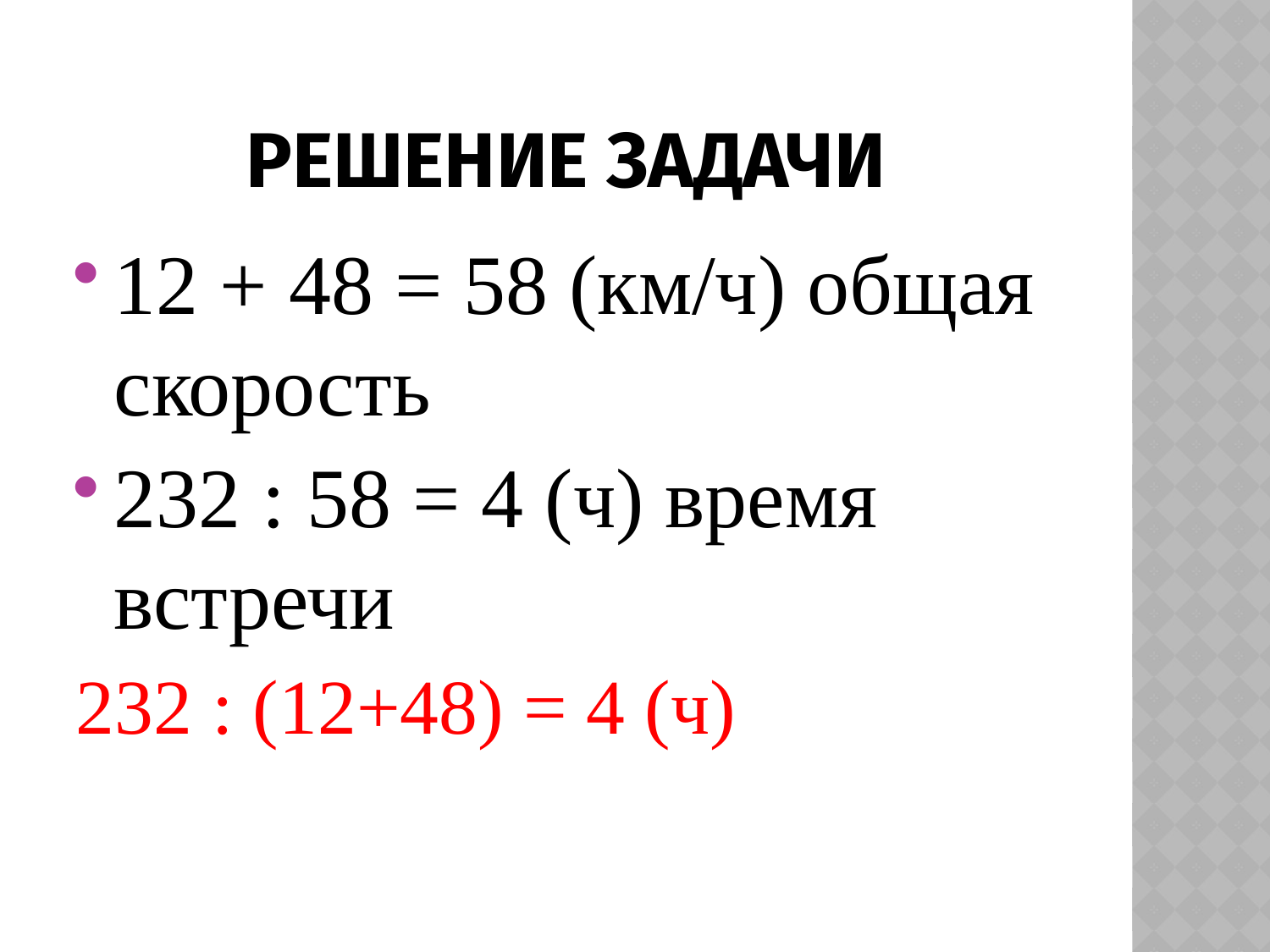

# Решение задачи
12 + 48 = 58 (км/ч) общая скорость
232 : 58 = 4 (ч) время встречи
232 : (12+48) = 4 (ч)